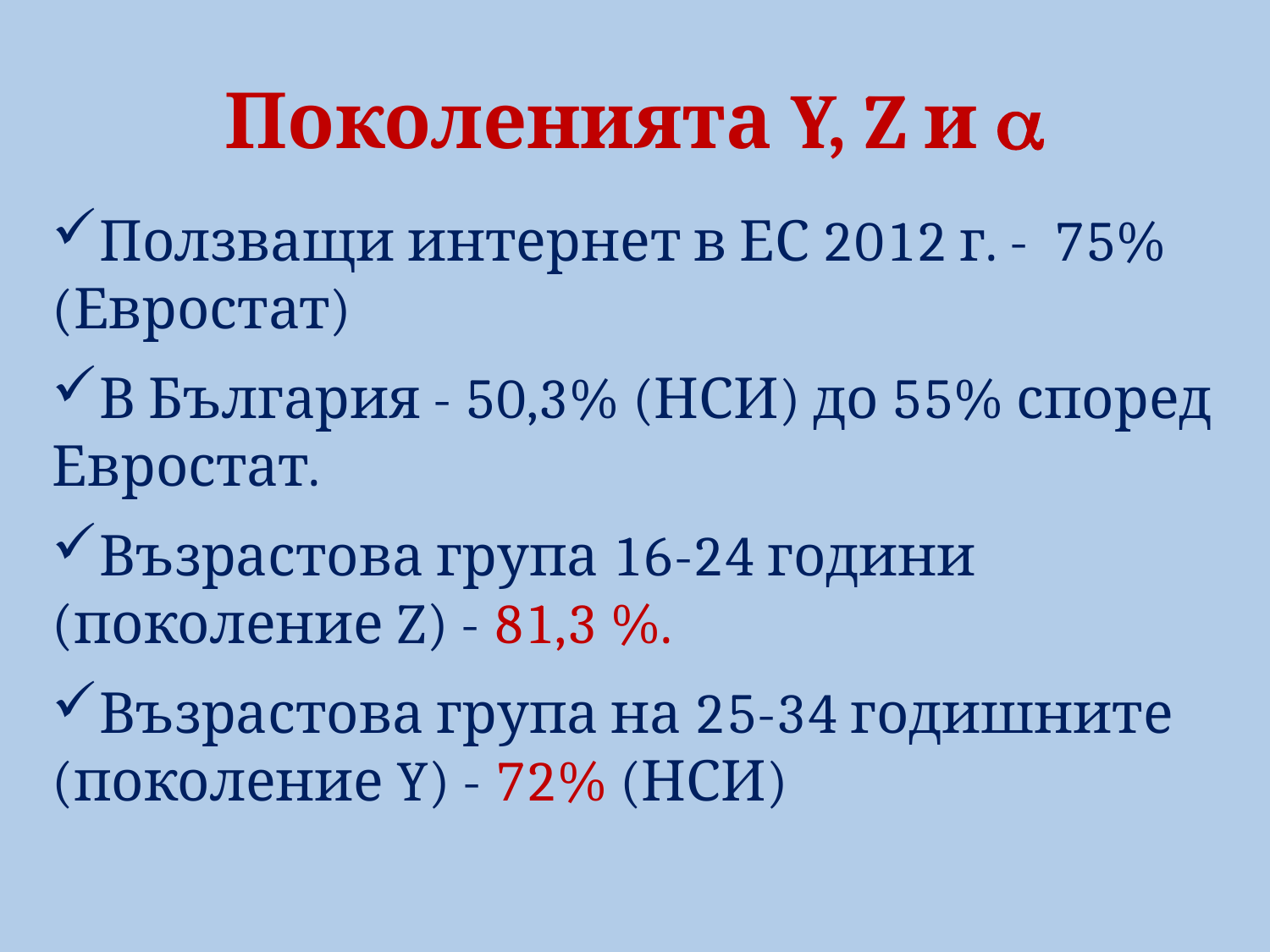

# Поколенията Y, Z и α
Ползващи интернет в ЕС 2012 г. -  75% (Евростат)
В България - 50,3% (НСИ) до 55% според Евростат.
Възрастова група 16-24 години (поколение Z) - 81,3 %.
Възрастова група на 25-34 годишните (поколение Y) - 72% (НСИ)